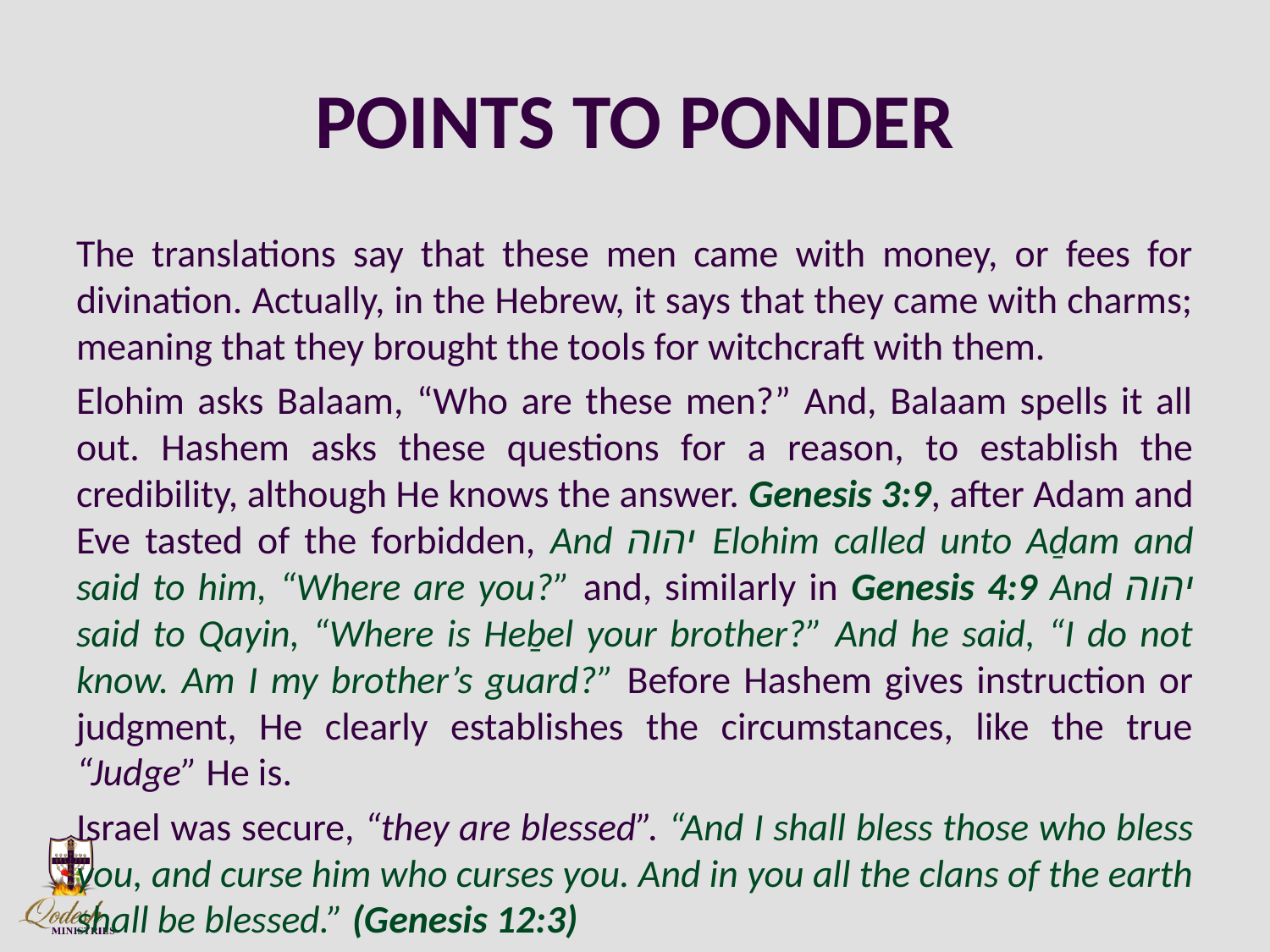

# POINTS TO PONDER
The translations say that these men came with money, or fees for divination. Actually, in the Hebrew, it says that they came with charms; meaning that they brought the tools for witchcraft with them.
Elohim asks Balaam, “Who are these men?” And, Balaam spells it all out. Hashem asks these questions for a reason, to establish the credibility, although He knows the answer. Genesis 3:9, after Adam and Eve tasted of the forbidden, And יהוה Elohim called unto Aḏam and said to him, “Where are you?” and, similarly in Genesis 4:9 And יהוה said to Qayin, “Where is Heḇel your brother?” And he said, “I do not know. Am I my brother’s guard?” Before Hashem gives instruction or judgment, He clearly establishes the circumstances, like the true “Judge” He is.
Israel was secure, “they are blessed”. “And I shall bless those who bless you, and curse him who curses you. And in you all the clans of the earth shall be blessed.” (Genesis 12:3)